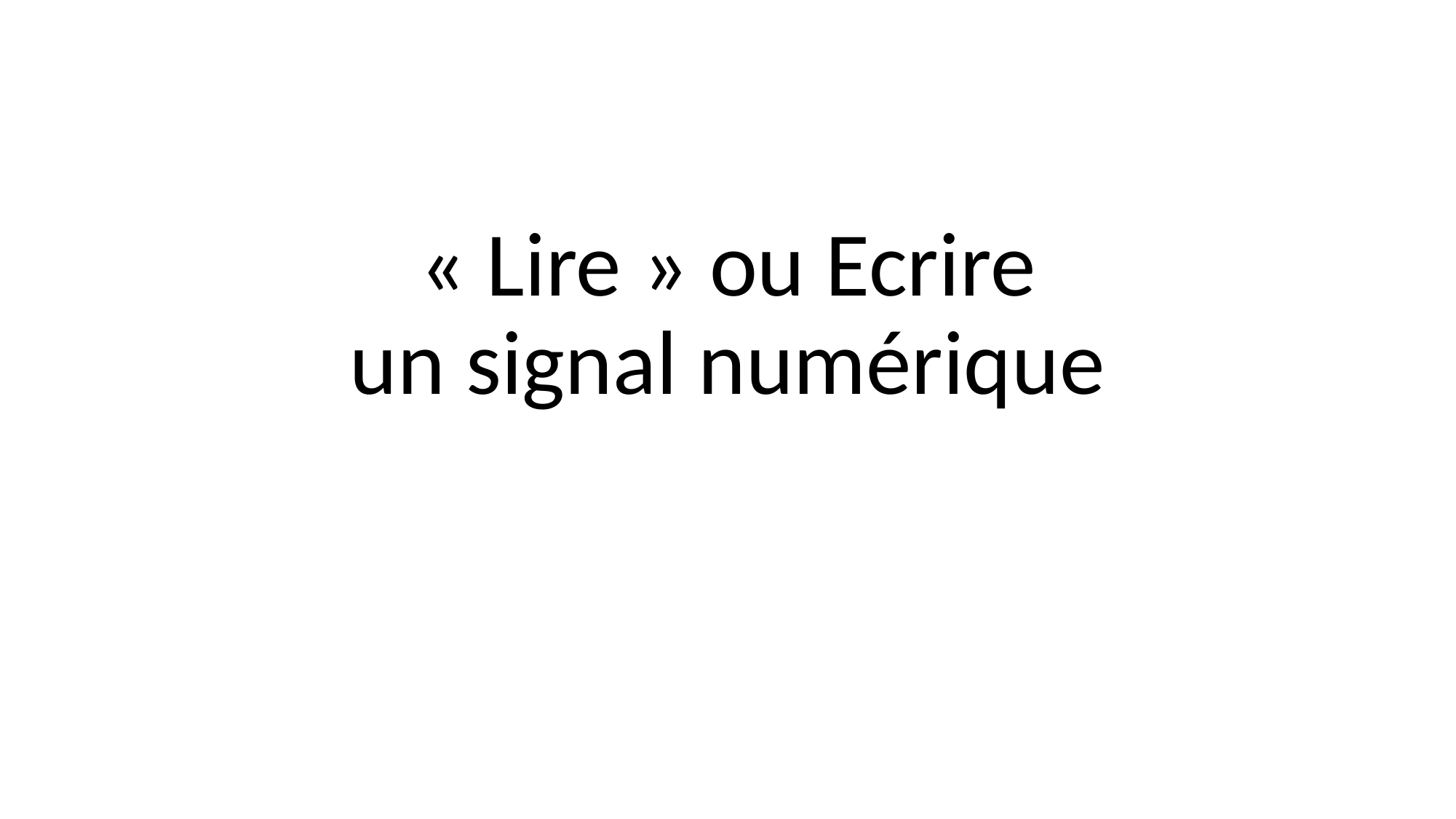

# « Lire » ou Ecrire un signal numérique